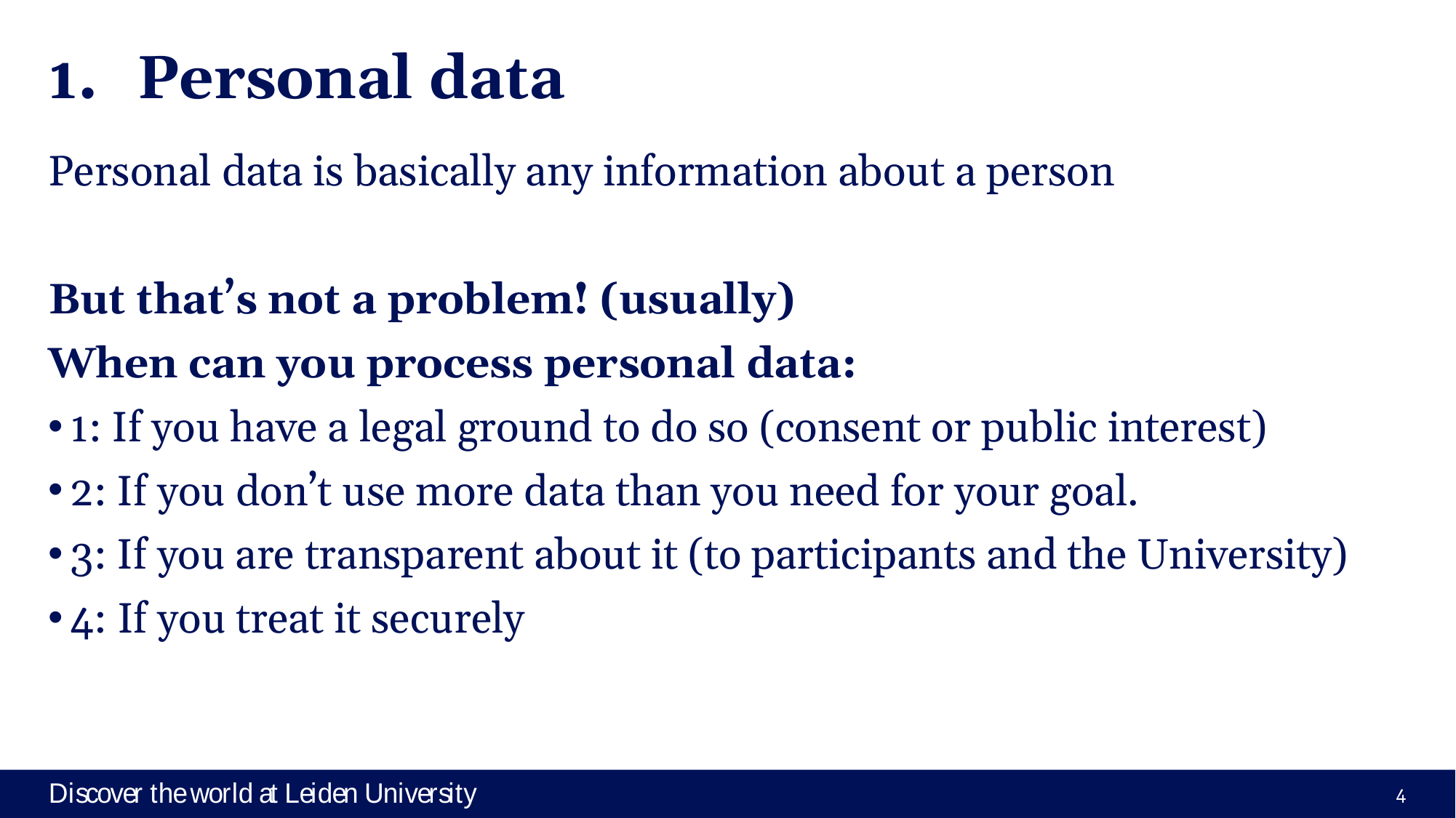

# Personal data
Personal data is basically any information about a person

But that’s not a problem! (usually)
When can you process personal data:
1: If you have a legal ground to do so (consent or public interest)
2: If you don’t use more data than you need for your goal.
3: If you are transparent about it (to participants and the University)
4: If you treat it securely

4